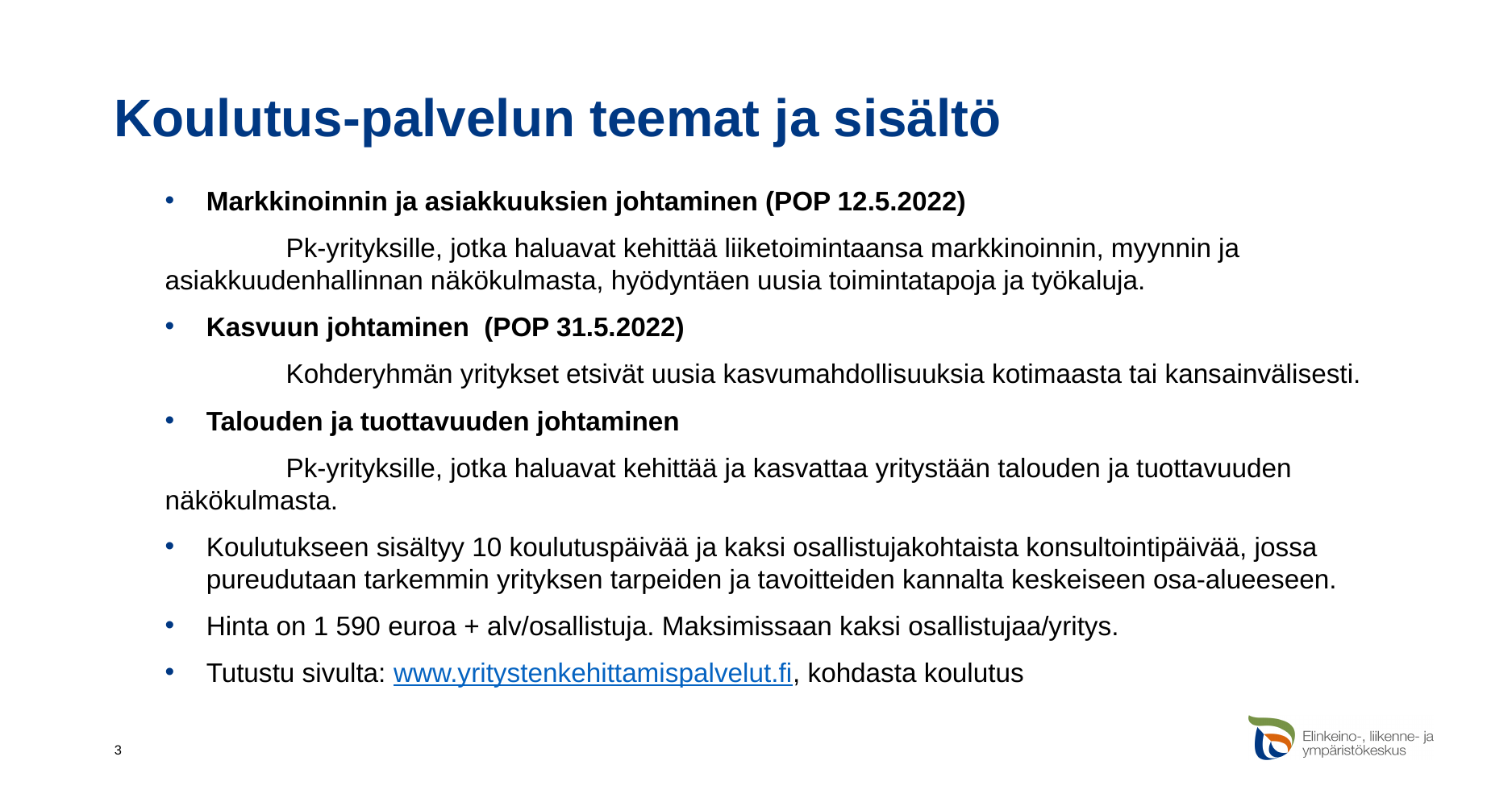

# Koulutus-palvelun teemat ja sisältö
Markkinoinnin ja asiakkuuksien johtaminen (POP 12.5.2022)
	Pk-yrityksille, jotka haluavat kehittää liiketoimintaansa markkinoinnin, myynnin ja 	asiakkuudenhallinnan näkökulmasta, hyödyntäen uusia toimintatapoja ja työkaluja.
Kasvuun johtaminen  (POP 31.5.2022)
	Kohderyhmän yritykset etsivät uusia kasvumahdollisuuksia kotimaasta tai kansainvälisesti.
Talouden ja tuottavuuden johtaminen
	Pk-yrityksille, jotka haluavat kehittää ja kasvattaa yritystään talouden ja tuottavuuden   	näkökulmasta.
Koulutukseen sisältyy 10 koulutuspäivää ja kaksi osallistujakohtaista konsultointipäivää, jossa pureudutaan tarkemmin yrityksen tarpeiden ja tavoitteiden kannalta keskeiseen osa-alueeseen.
Hinta on 1 590 euroa + alv/osallistuja. Maksimissaan kaksi osallistujaa/yritys.
Tutustu sivulta: www.yritystenkehittamispalvelut.fi, kohdasta koulutus

3